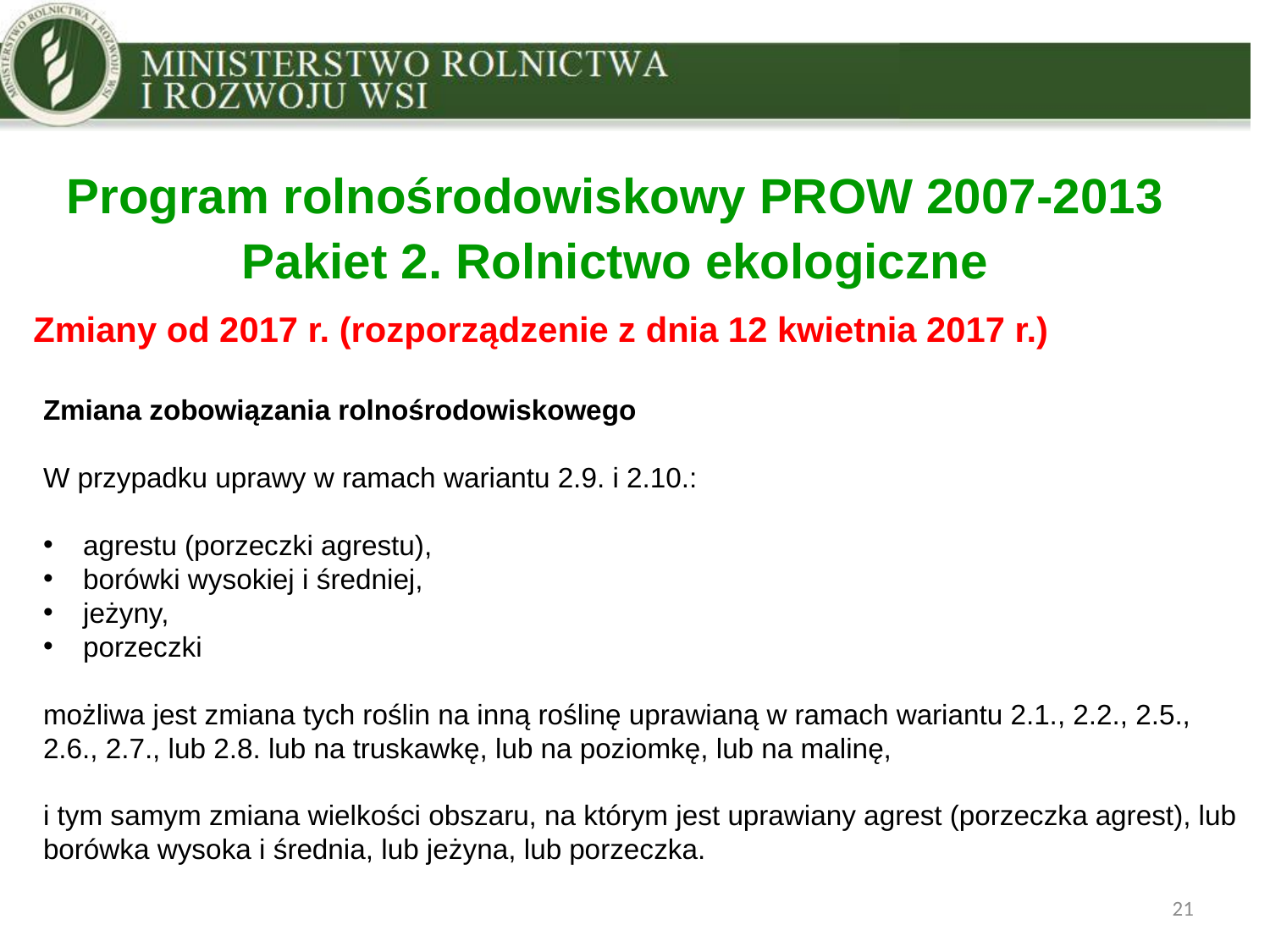

Program rolnośrodowiskowy PROW 2007-2013  Pakiet 2. Rolnictwo ekologiczne
Zmiany od 2017 r. (rozporządzenie z dnia 12 kwietnia 2017 r.)
Zmiana zobowiązania rolnośrodowiskowego

W przypadku uprawy w ramach wariantu 2.9. i 2.10.:

agrestu (porzeczki agrestu),
borówki wysokiej i średniej,
jeżyny,
porzeczki

możliwa jest zmiana tych roślin na inną roślinę uprawianą w ramach wariantu 2.1., 2.2., 2.5., 2.6., 2.7., lub 2.8. lub na truskawkę, lub na poziomkę, lub na malinę,

i tym samym zmiana wielkości obszaru, na którym jest uprawiany agrest (porzeczka agrest), lub borówka wysoka i średnia, lub jeżyna, lub porzeczka.
21